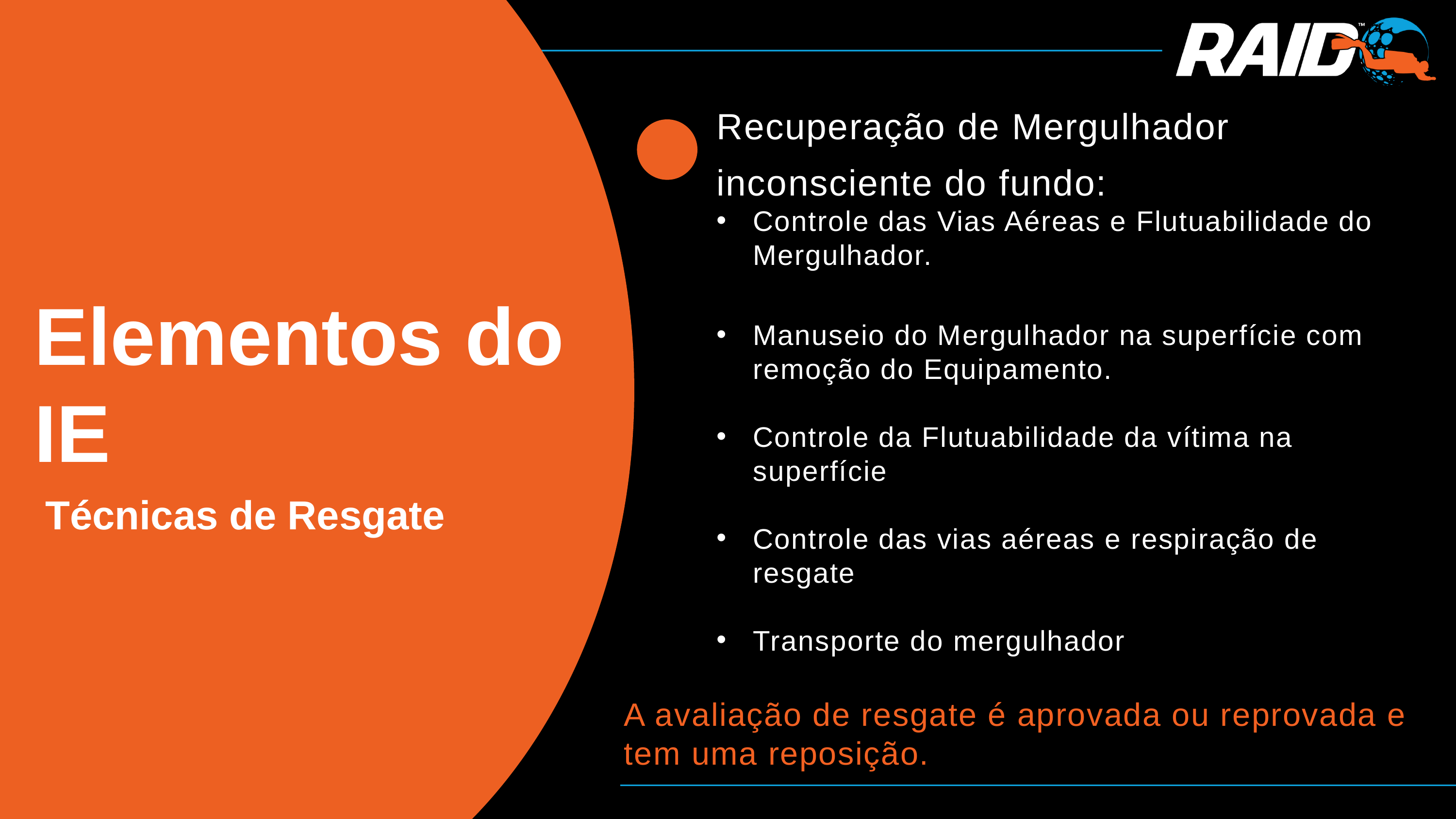

Recuperação de Mergulhador inconsciente do fundo:
Controle das Vias Aéreas e Flutuabilidade do Mergulhador.

Manuseio do Mergulhador na superfície com remoção do Equipamento.

Controle da Flutuabilidade da vítima na superfície

Controle das vias aéreas e respiração de resgate

Transporte do mergulhador

Elementos do IE
Técnicas de Resgate
A avaliação de resgate é aprovada ou reprovada e tem uma reposição.